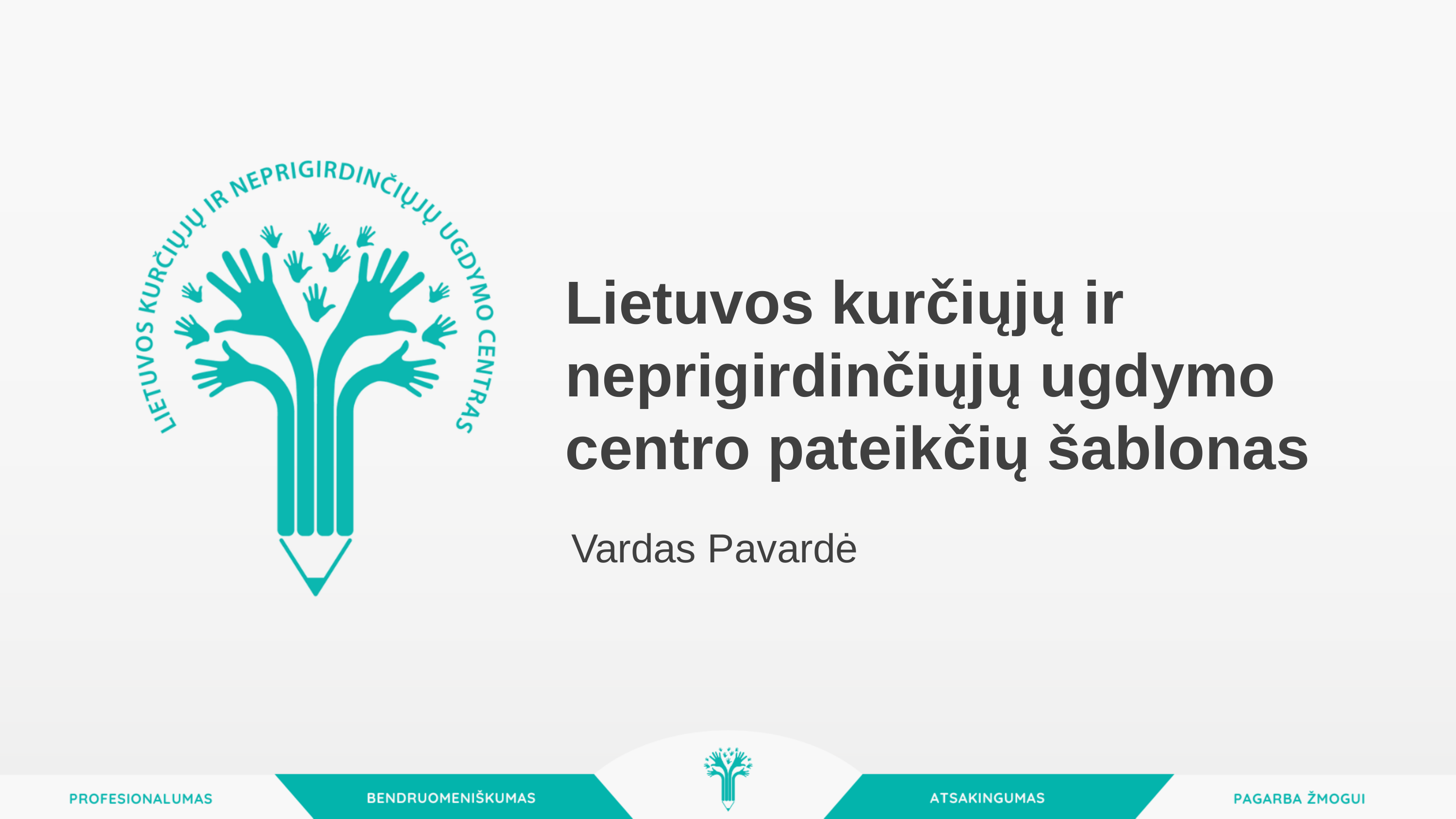

Lietuvos kurčiųjų ir neprigirdinčiųjų ugdymo centro pateikčių šablonas
Vardas Pavardė